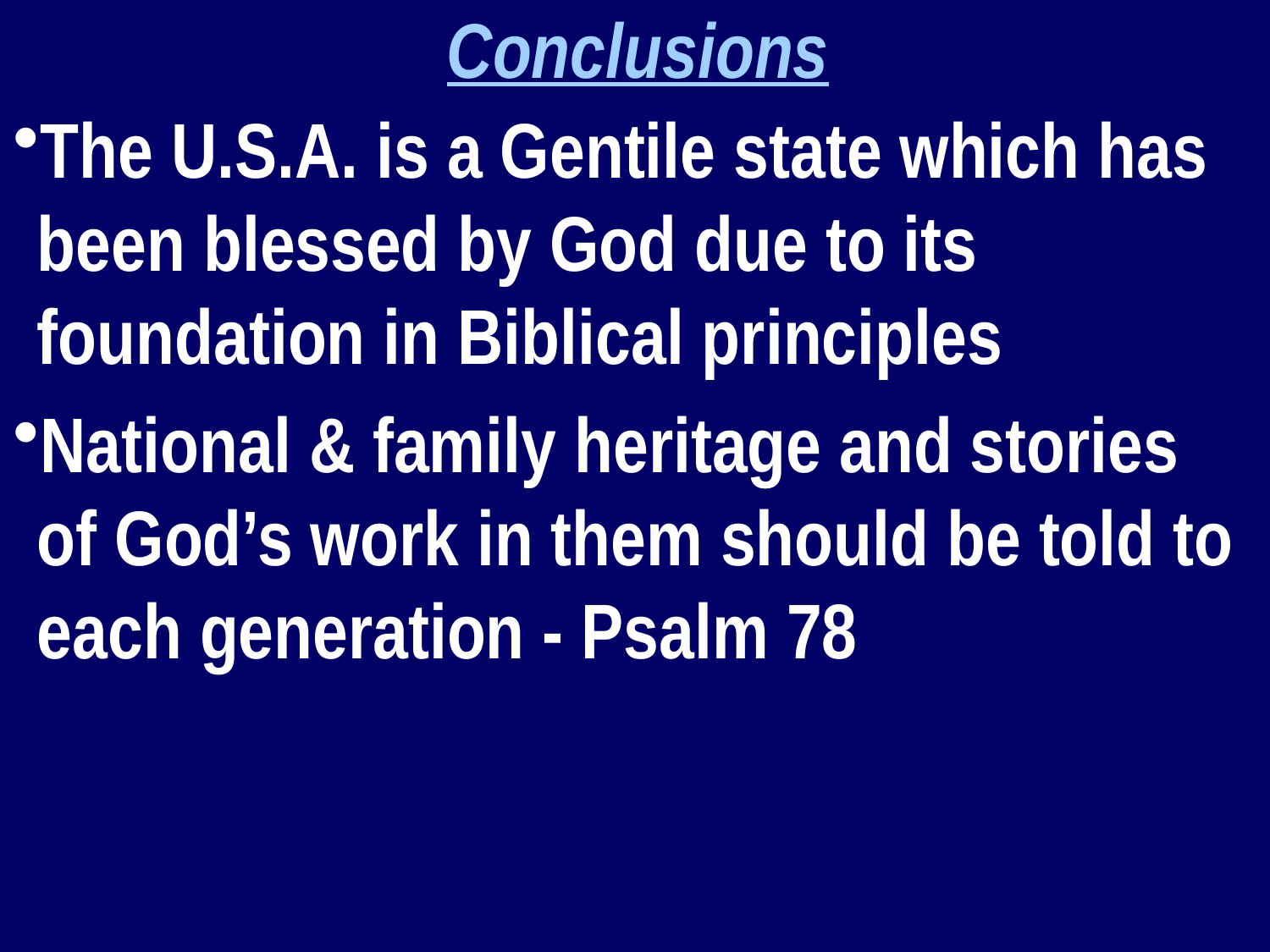

Conclusions
The U.S.A. is a Gentile state which has been blessed by God due to its foundation in Biblical principles
National & family heritage and stories of God’s work in them should be told to each generation - Psalm 78